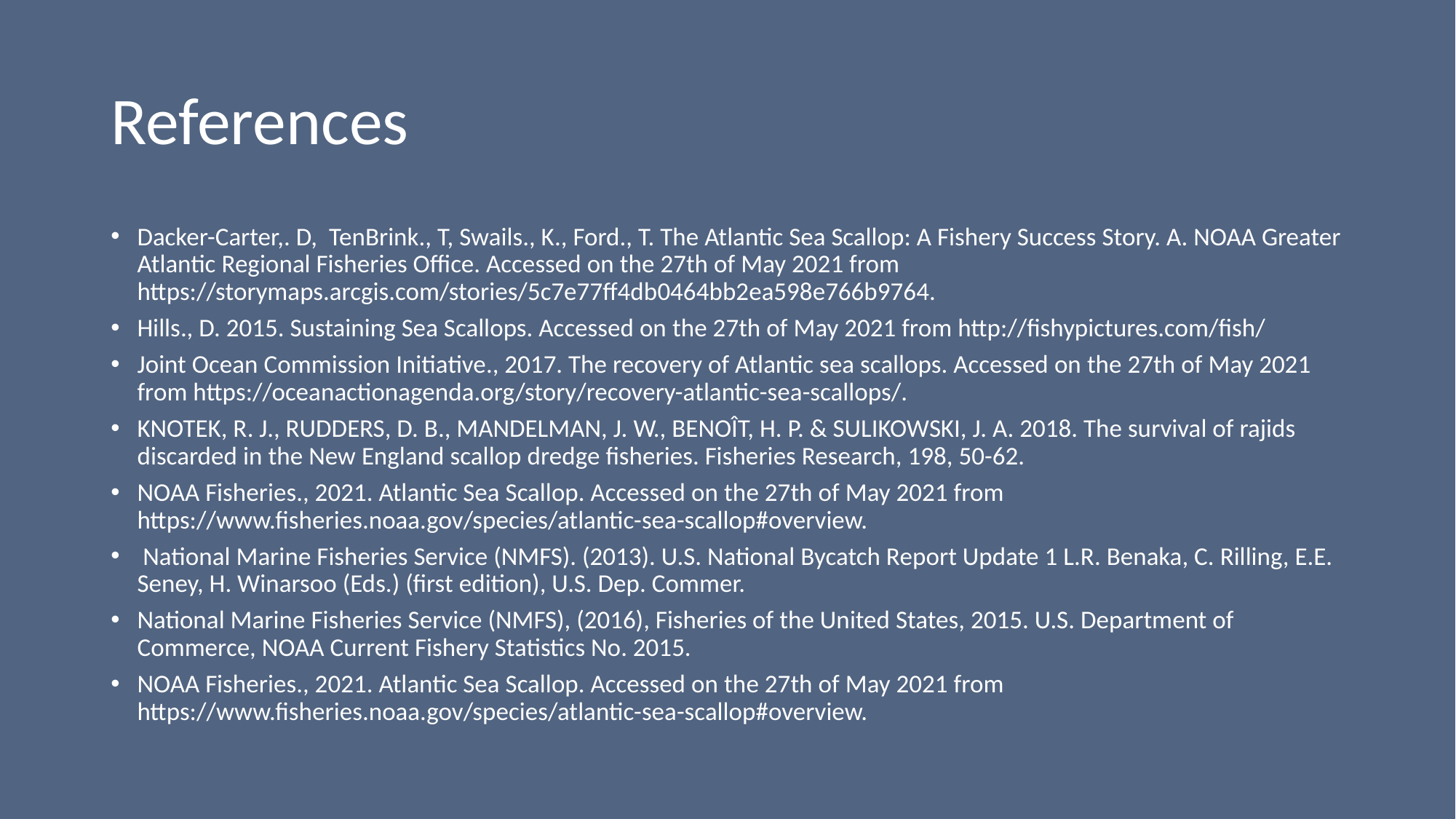

# References
Dacker-Carter,. D,  TenBrink., T, Swails., K., Ford., T. The Atlantic Sea Scallop: A Fishery Success Story. A. NOAA Greater Atlantic Regional Fisheries Office. Accessed on the 27th of May 2021 from https://storymaps.arcgis.com/stories/5c7e77ff4db0464bb2ea598e766b9764.
Hills., D. 2015. Sustaining Sea Scallops. Accessed on the 27th of May 2021 from http://fishypictures.com/fish/
Joint Ocean Commission Initiative., 2017. The recovery of Atlantic sea scallops. Accessed on the 27th of May 2021 from https://oceanactionagenda.org/story/recovery-atlantic-sea-scallops/.
KNOTEK, R. J., RUDDERS, D. B., MANDELMAN, J. W., BENOÎT, H. P. & SULIKOWSKI, J. A. 2018. The survival of rajids discarded in the New England scallop dredge fisheries. Fisheries Research, 198, 50-62.
NOAA Fisheries., 2021. Atlantic Sea Scallop. Accessed on the 27th of May 2021 from https://www.fisheries.noaa.gov/species/atlantic-sea-scallop#overview.
 National Marine Fisheries Service (NMFS). (2013). U.S. National Bycatch Report Update 1 L.R. Benaka, C. Rilling, E.E. Seney, H. Winarsoo (Eds.) (first edition), U.S. Dep. Commer.
National Marine Fisheries Service (NMFS), (2016), Fisheries of the United States, 2015. U.S. Department of Commerce, NOAA Current Fishery Statistics No. 2015.
NOAA Fisheries., 2021. Atlantic Sea Scallop. Accessed on the 27th of May 2021 from https://www.fisheries.noaa.gov/species/atlantic-sea-scallop#overview.